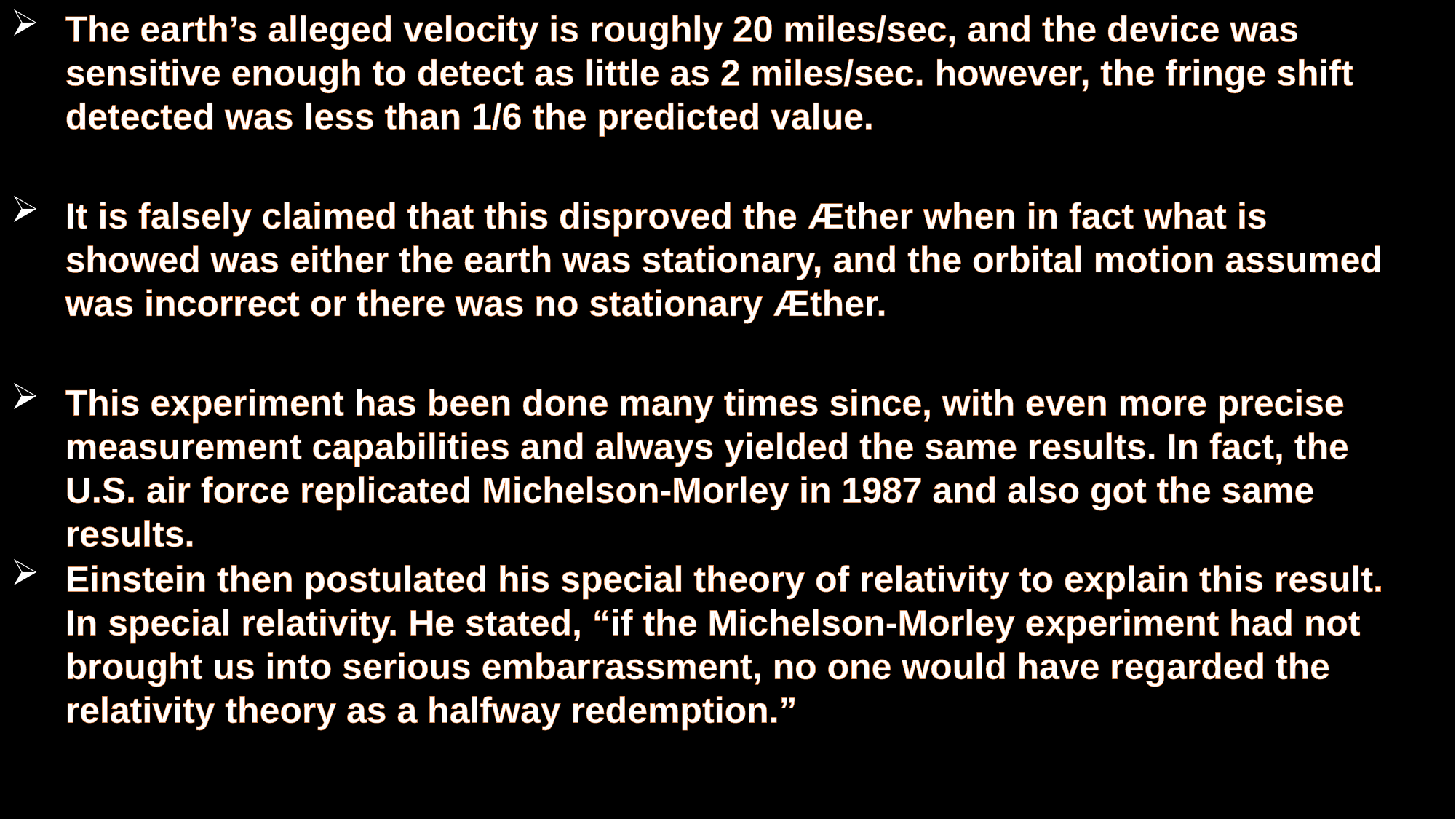

The earth’s alleged velocity is roughly 20 miles/sec, and the device was sensitive enough to detect as little as 2 miles/sec. however, the fringe shift detected was less than 1/6 the predicted value.
It is falsely claimed that this disproved the Æther when in fact what is showed was either the earth was stationary, and the orbital motion assumed was incorrect or there was no stationary Æther.
This experiment has been done many times since, with even more precise measurement capabilities and always yielded the same results. In fact, the U.S. air force replicated Michelson-Morley in 1987 and also got the same results.
Einstein then postulated his special theory of relativity to explain this result. In special relativity. He stated, “if the Michelson-Morley experiment had not brought us into serious embarrassment, no one would have regarded the relativity theory as a halfway redemption.”